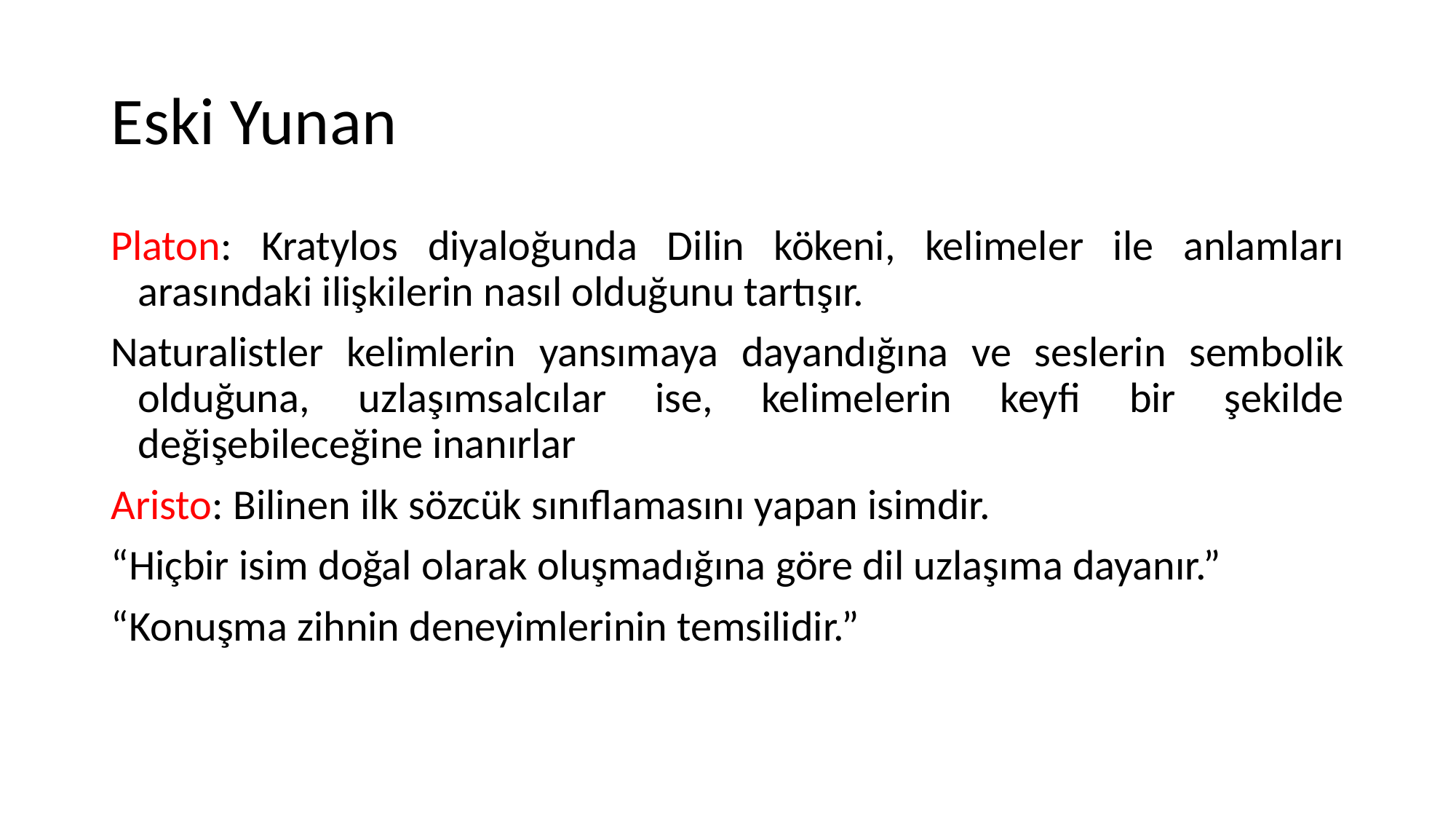

# Eski Yunan
Platon: Kratylos diyaloğunda Dilin kökeni, kelimeler ile anlamları arasındaki ilişkilerin nasıl olduğunu tartışır.
Naturalistler kelimlerin yansımaya dayandığına ve seslerin sembolik olduğuna, uzlaşımsalcılar ise, kelimelerin keyfi bir şekilde değişebileceğine inanırlar
Aristo: Bilinen ilk sözcük sınıflamasını yapan isimdir.
“Hiçbir isim doğal olarak oluşmadığına göre dil uzlaşıma dayanır.”
“Konuşma zihnin deneyimlerinin temsilidir.”